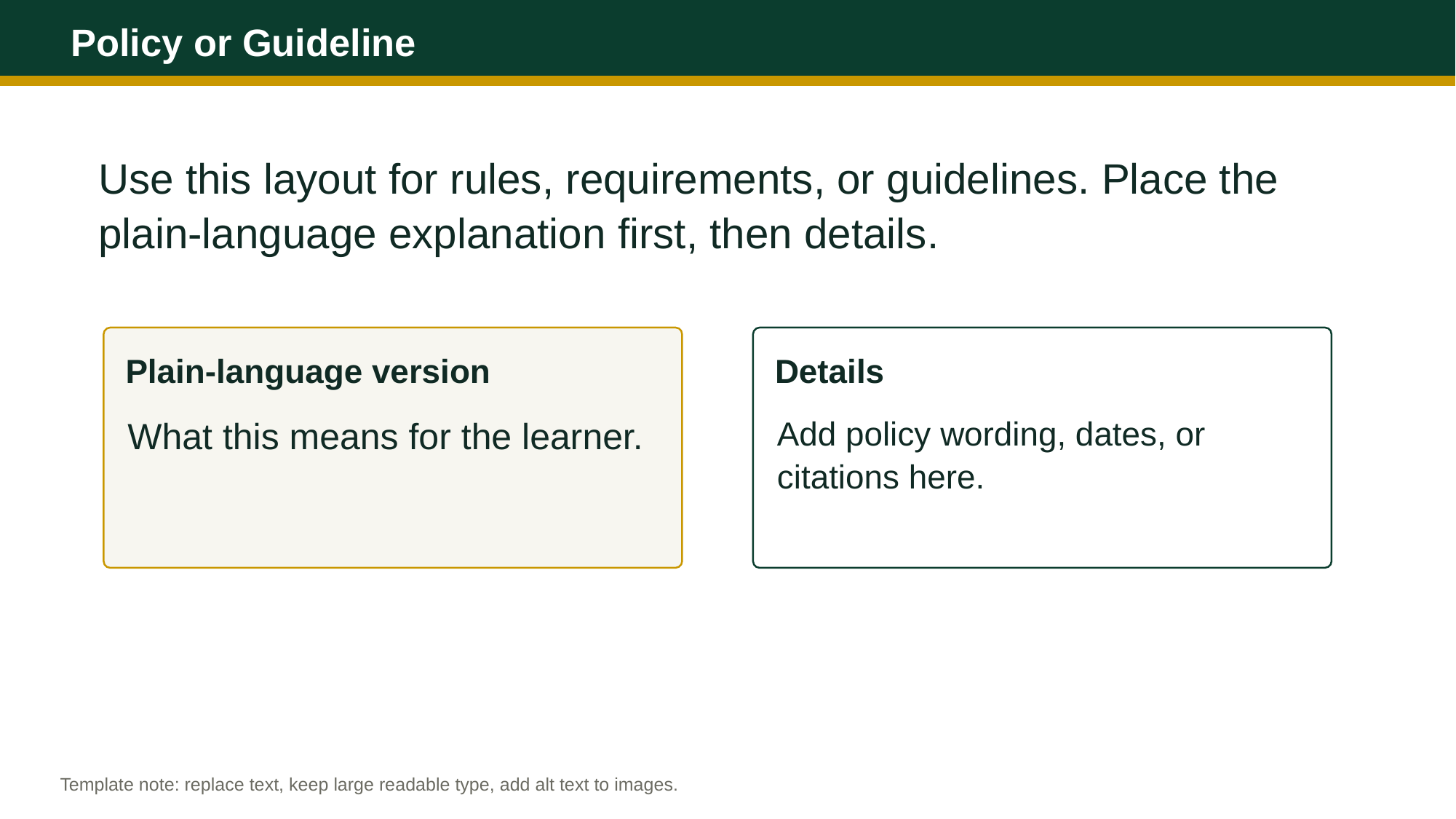

Policy or Guideline

Use this layout for rules, requirements, or guidelines. Place the plain-language explanation first, then details.

Plain-language version
Details
What this means for the learner.
Add policy wording, dates, or citations here.
Template note: replace text, keep large readable type, add alt text to images.